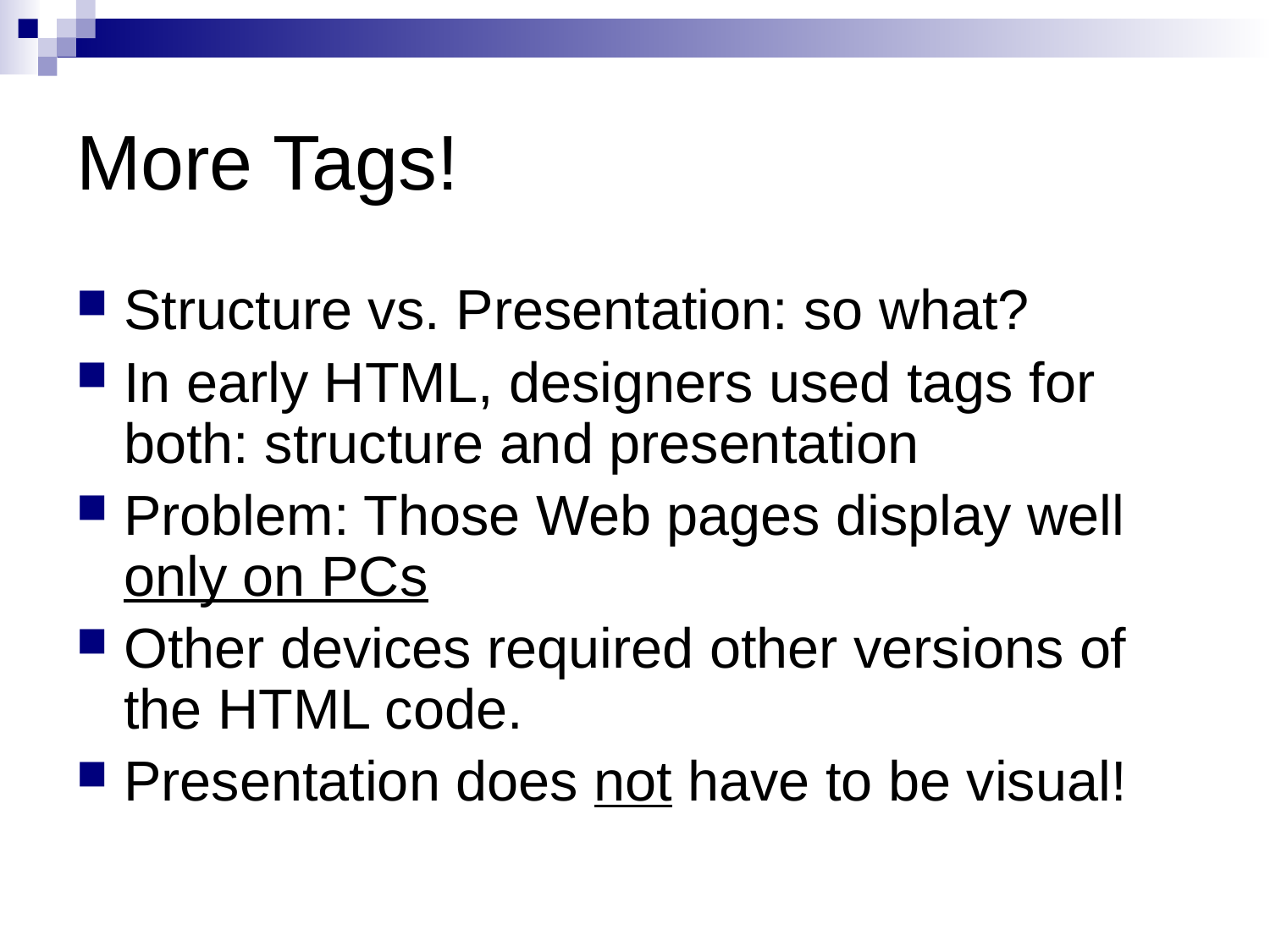

# More Tags!
Structure vs. Presentation: so what?
In early HTML, designers used tags for both: structure and presentation
Problem: Those Web pages display well only on PCs
Other devices required other versions of the HTML code.
Presentation does not have to be visual!